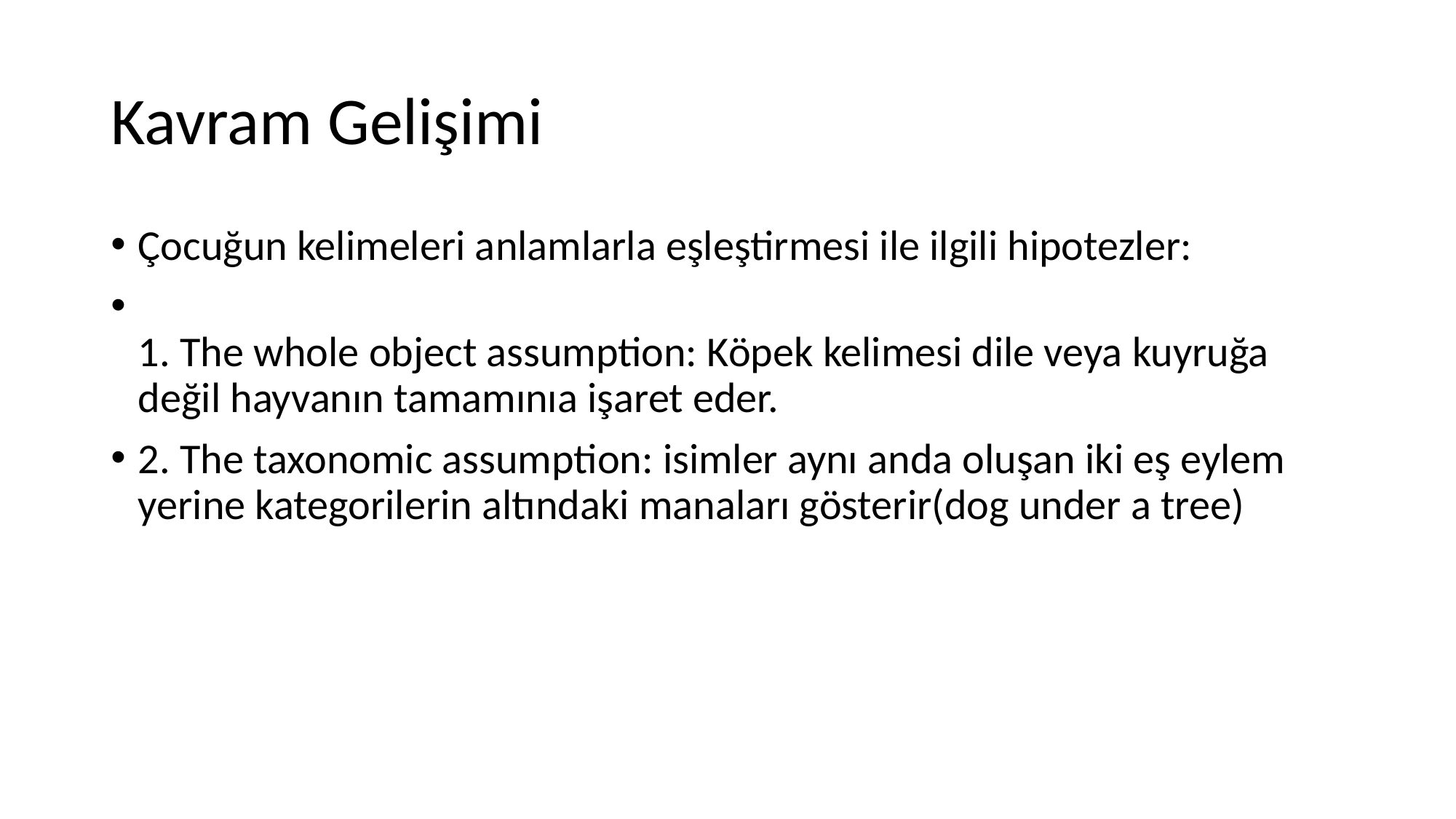

# Kavram Gelişimi
Çocuğun kelimeleri anlamlarla eşleştirmesi ile ilgili hipotezler:
1. The whole object assumption: Köpek kelimesi dile veya kuyruğa değil hayvanın tamamınıa işaret eder.
2. The taxonomic assumption: isimler aynı anda oluşan iki eş eylem yerine kategorilerin altındaki manaları gösterir(dog under a tree)